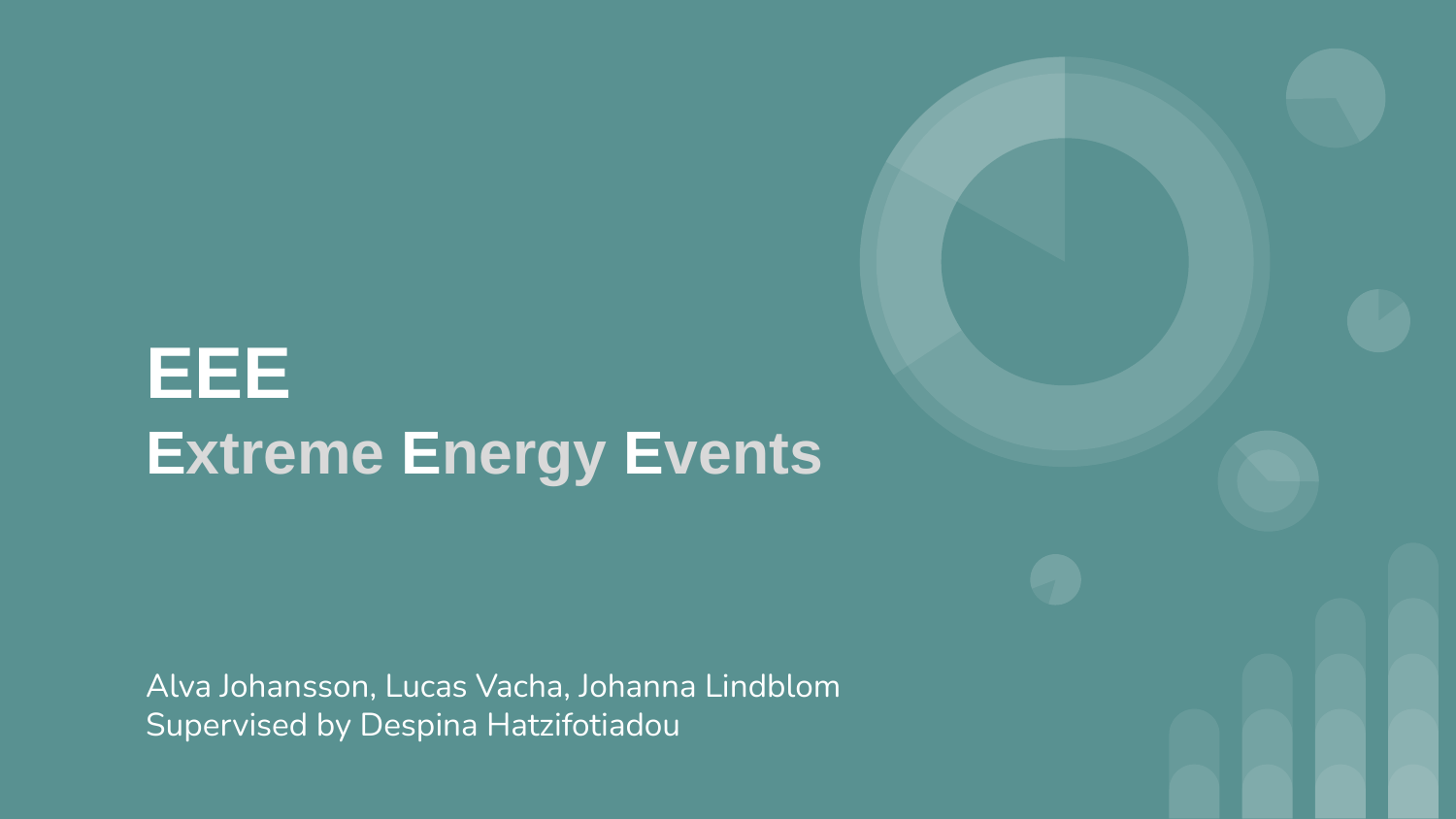

# EEE
Extreme Energy Events
Alva Johansson, Lucas Vacha, Johanna Lindblom
Supervised by Despina Hatzifotiadou